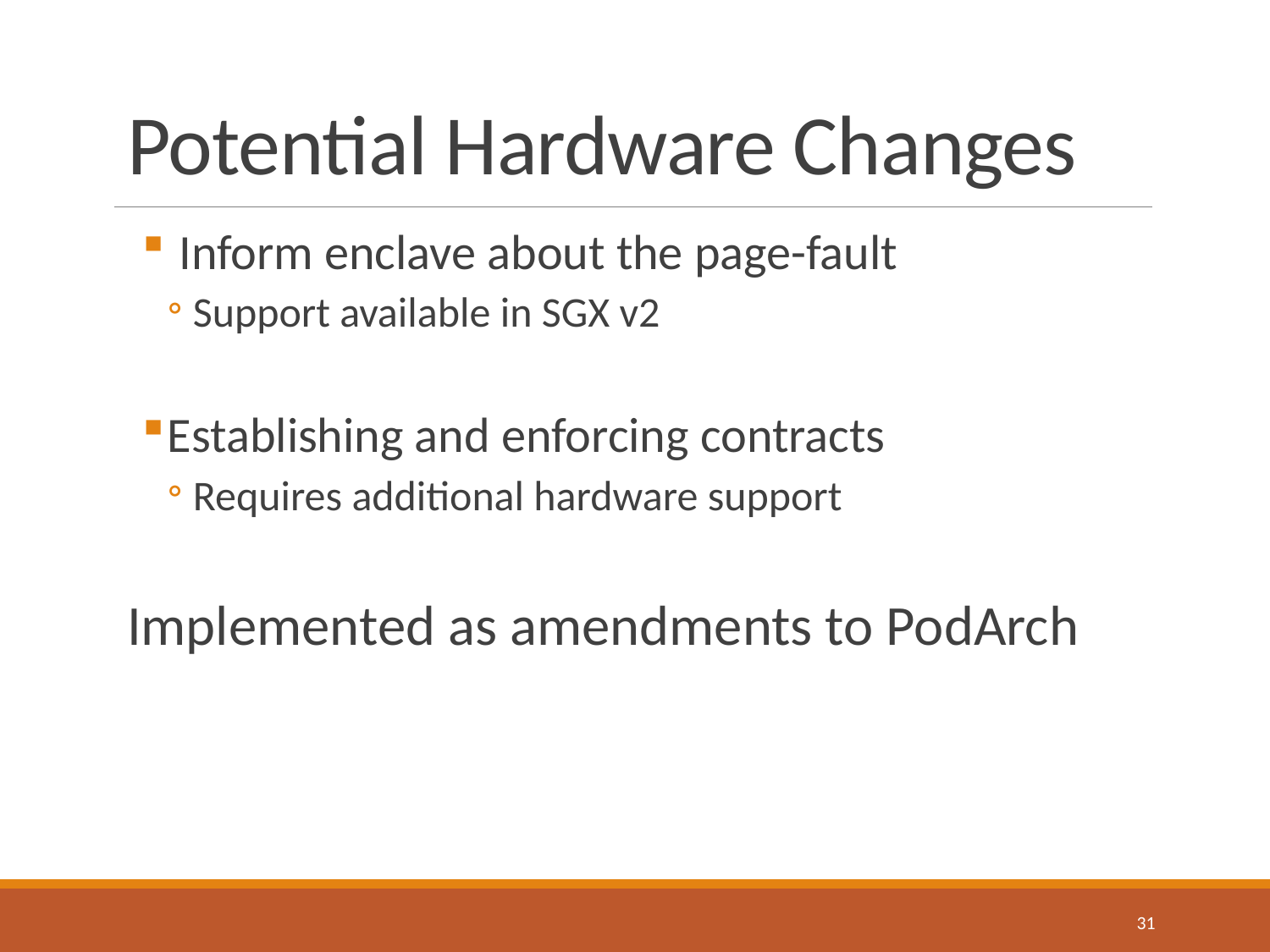

# Potential Hardware Changes
 Inform enclave about the page-fault
Support available in SGX v2

Establishing and enforcing contracts
Requires additional hardware support

Implemented as amendments to PodArch
31